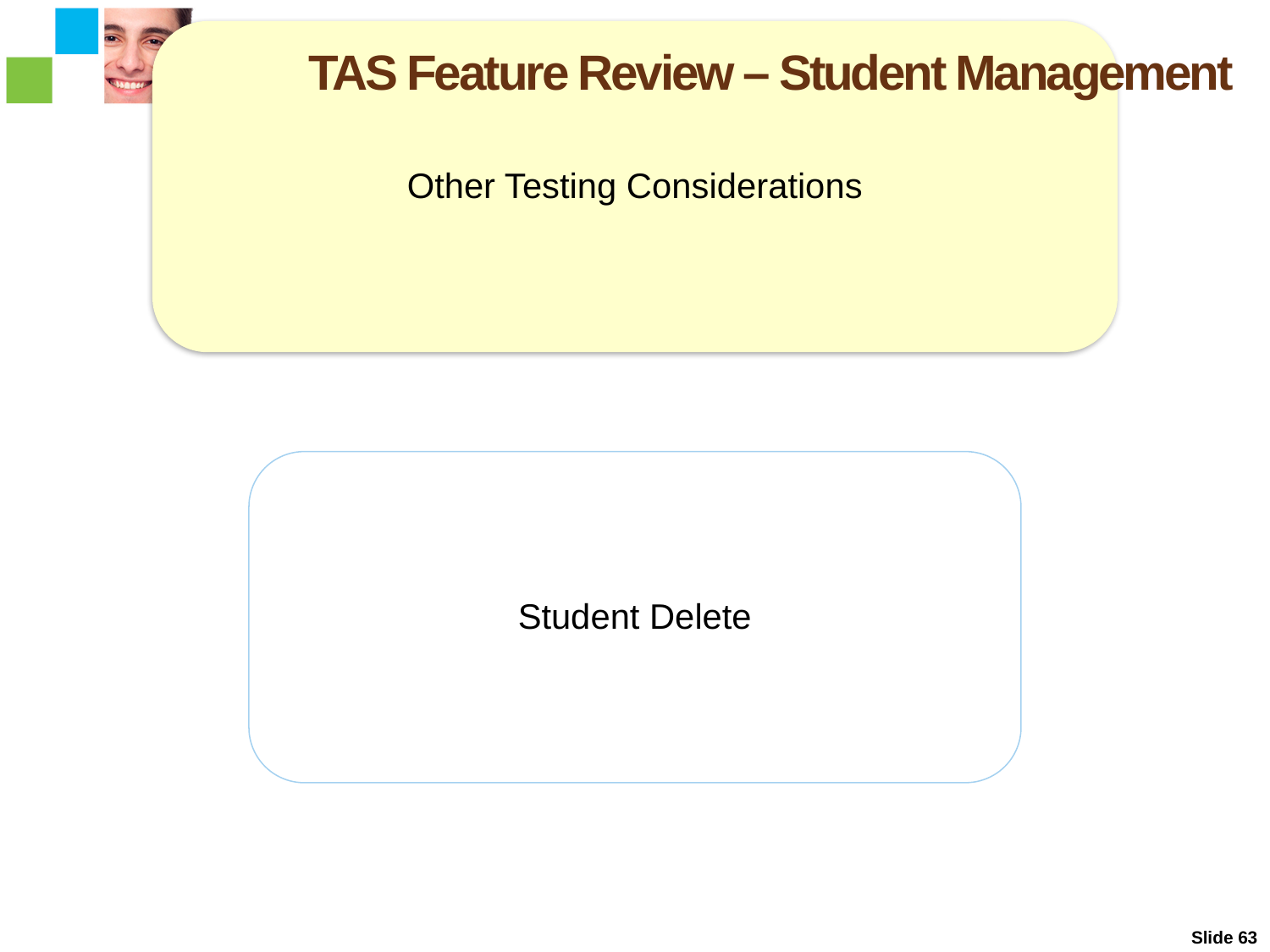

TAS Feature Review – Student Management
Other Testing Considerations
Student Delete
Slide 63